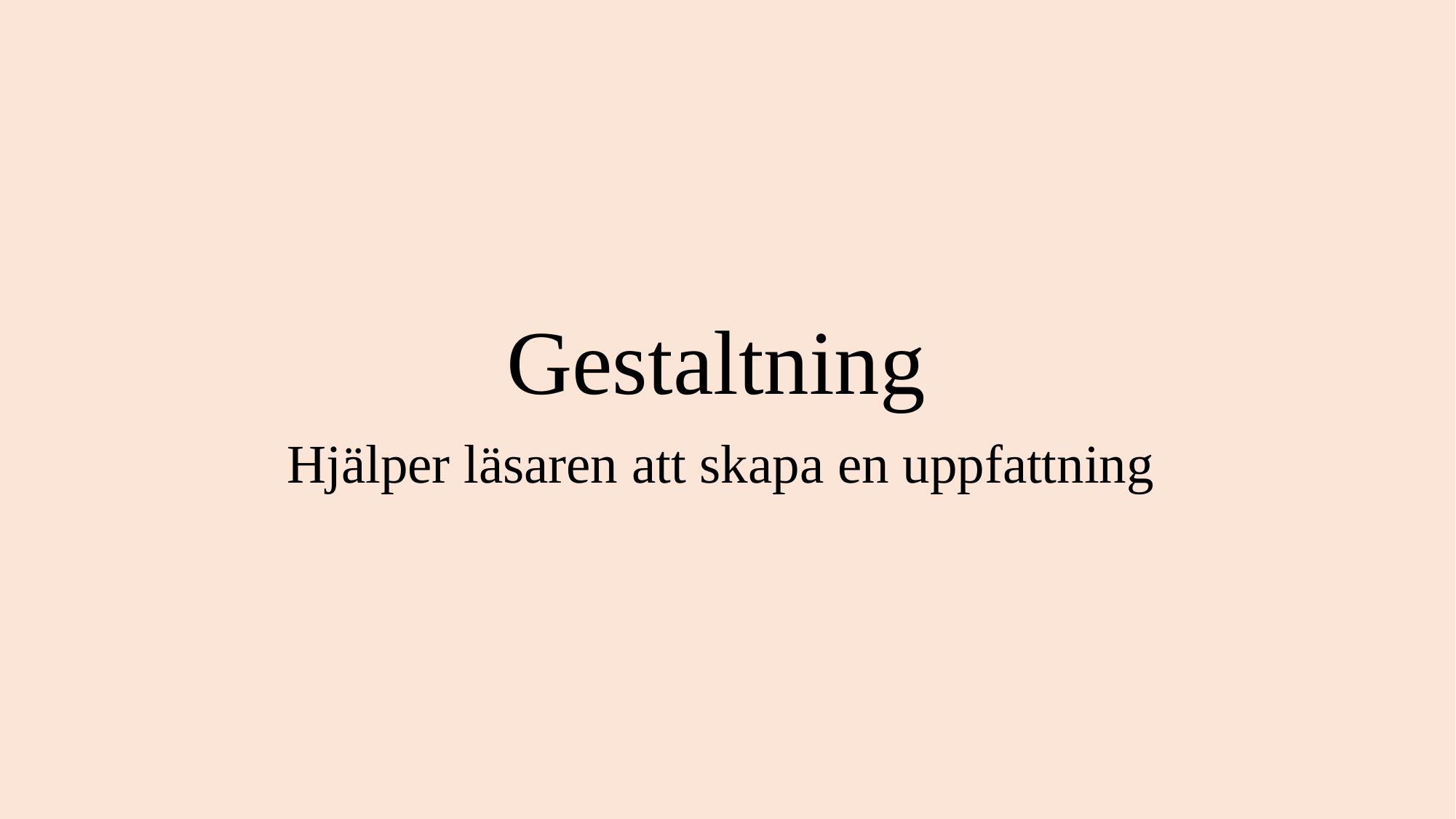

# Gestaltning
Hjälper läsaren att skapa en uppfattning